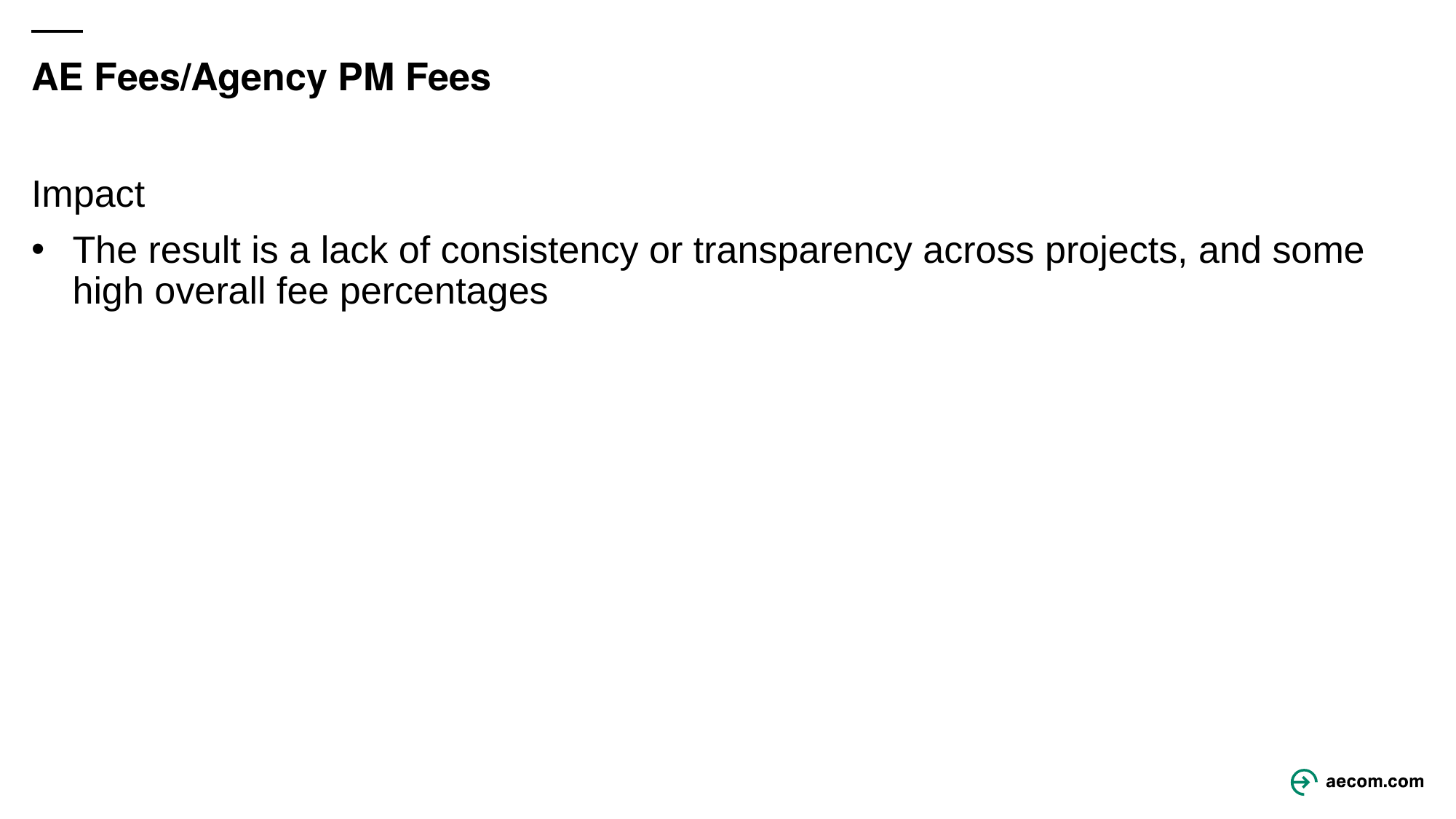

# AE Fees/Agency PM Fees
Impact
The result is a lack of consistency or transparency across projects, and some high overall fee percentages